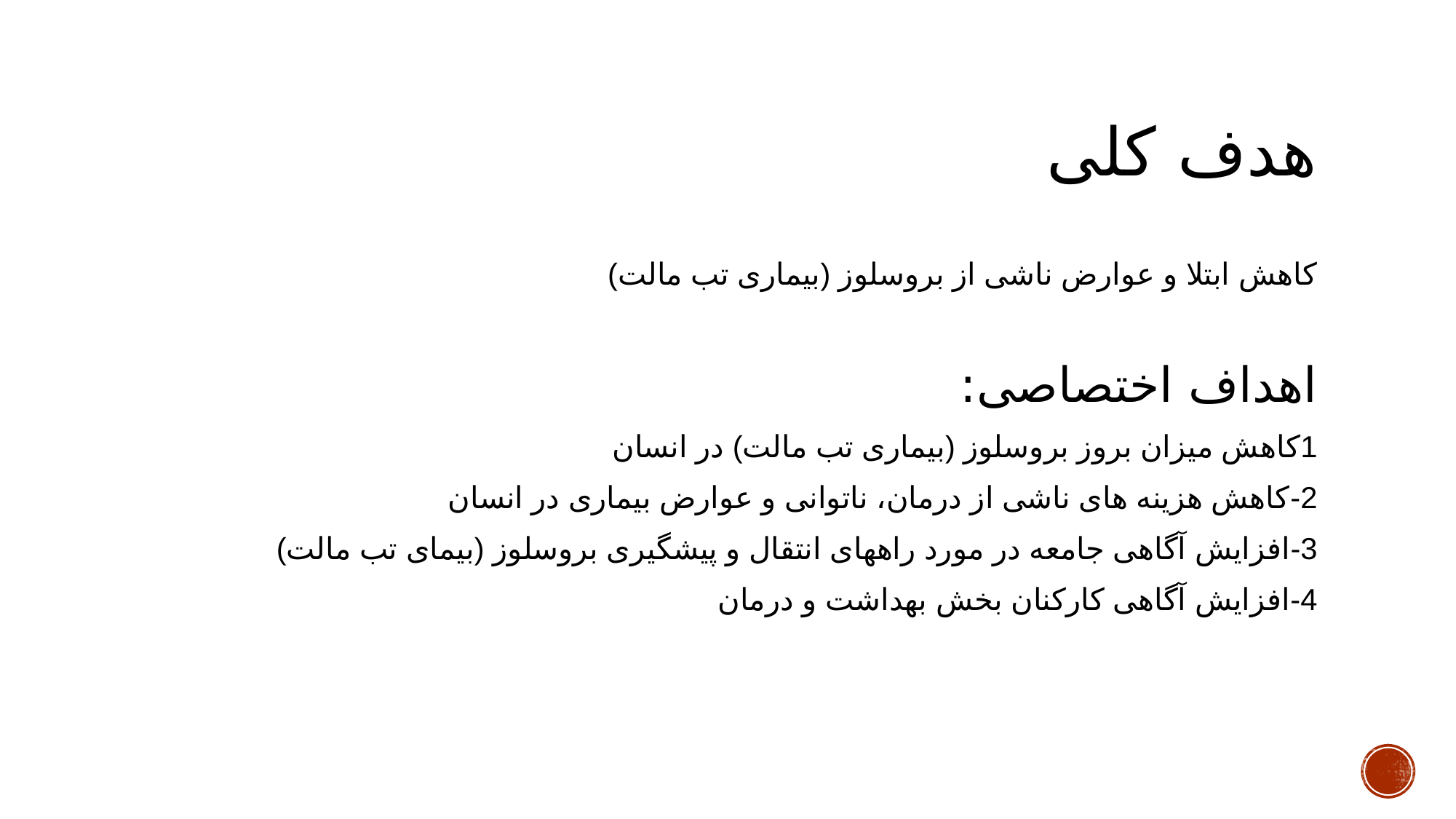

# هدف کلی
کاهش ابتلا و عوارض ناشی از بروسلوز (بیماری تب مالت)

اهداف اختصاصی:
1کاهش میزان بروز بروسلوز (بیماری تب مالت) در انسان
2-کاهش هزینه های ناشی از درمان، ناتوانی و عوارض بیماری در انسان
3-افزایش آگاهی جامعه در مورد راههای انتقال و پیشگیری بروسلوز (بیمای تب مالت)
4-افزایش آگاهی کارکنان بخش بهداشت و درمان